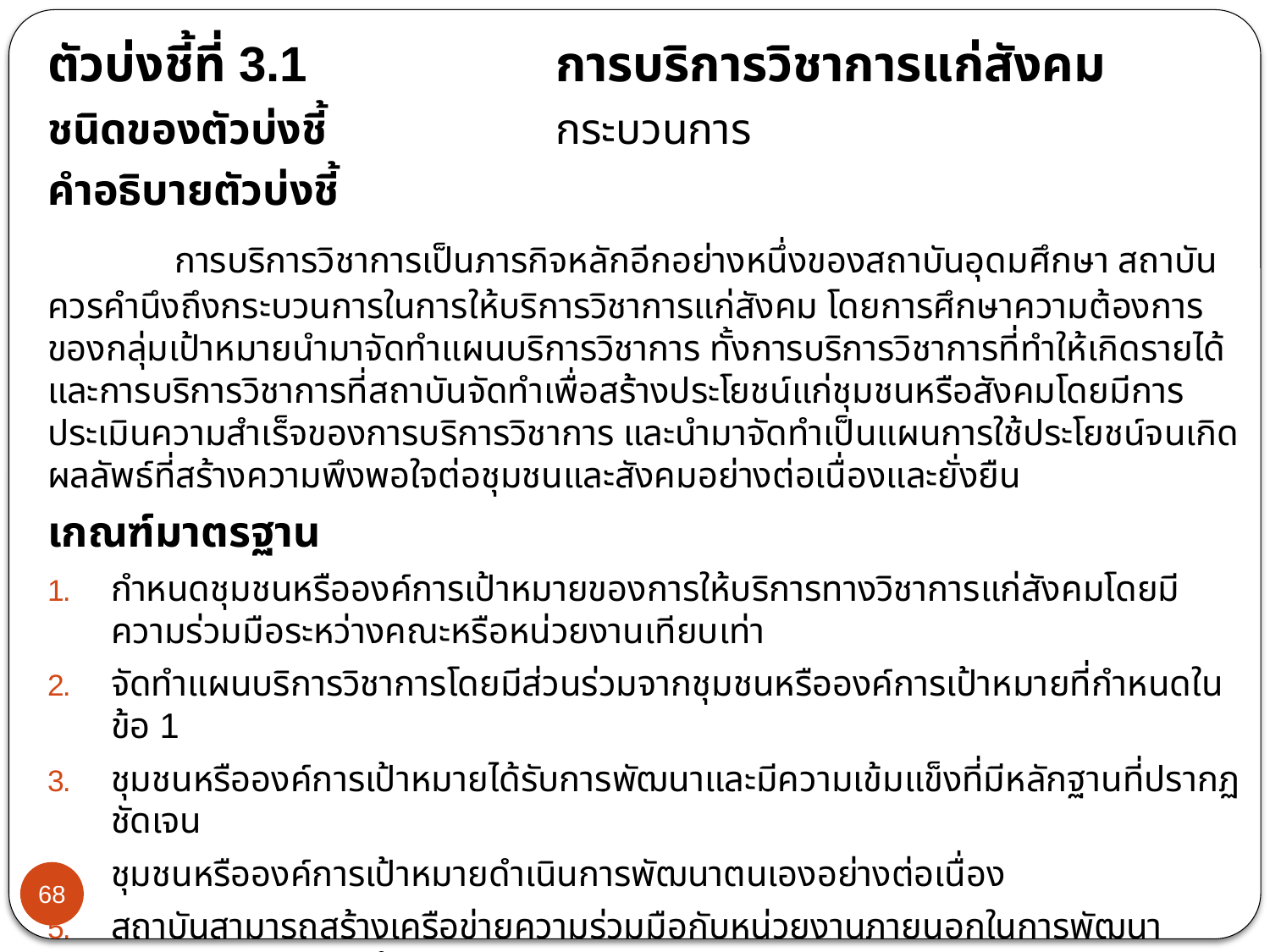

ตัวบ่งชี้ที่ 3.1		การบริการวิชาการแก่สังคม
ชนิดของตัวบ่งชี้		กระบวนการ
คำอธิบายตัวบ่งชี้
	การบริการวิชาการเป็นภารกิจหลักอีกอย่างหนึ่งของสถาบันอุดมศึกษา สถาบันควรคำนึงถึงกระบวนการในการให้บริการวิชาการแก่สังคม โดยการศึกษาความต้องการของกลุ่มเป้าหมายนำมาจัดทำแผนบริการวิชาการ ทั้งการบริการวิชาการที่ทำให้เกิดรายได้และการบริการวิชาการที่สถาบันจัดทำเพื่อสร้างประโยชน์แก่ชุมชนหรือสังคมโดยมีการประเมินความสำเร็จของการบริการวิชาการ และนำมาจัดทำเป็นแผนการใช้ประโยชน์จนเกิดผลลัพธ์ที่สร้างความพึงพอใจต่อชุมชนและสังคมอย่างต่อเนื่องและยั่งยืน
เกณฑ์มาตรฐาน
กำหนดชุมชนหรือองค์การเป้าหมายของการให้บริการทางวิชาการแก่สังคมโดยมีความร่วมมือระหว่างคณะหรือหน่วยงานเทียบเท่า
จัดทำแผนบริการวิชาการโดยมีส่วนร่วมจากชุมชนหรือองค์การเป้าหมายที่กำหนดในข้อ 1
ชุมชนหรือองค์การเป้าหมายได้รับการพัฒนาและมีความเข้มแข็งที่มีหลักฐานที่ปรากฏชัดเจน
ชุมชนหรือองค์การเป้าหมายดำเนินการพัฒนาตนเองอย่างต่อเนื่อง
สถาบันสามารถสร้างเครือข่ายความร่วมมือกับหน่วยงานภายนอกในการพัฒนาชุมชนหรือองค์การเป้าหมาย
ทุกคณะมีส่วนร่วมในการดำเนินการตามแผนบริการทางวิชาการแก่สังคมของสถาบันตามข้อ 2 โดยมีจำนวนอาจารย์เข้าร่วมไม่น้อยกว่าร้อยละ 5 ของอาจารย์ทั้งหมดของสถาบัน ทั้งนี้ต้องมีอาจารย์มาจากทุกคณะ

68